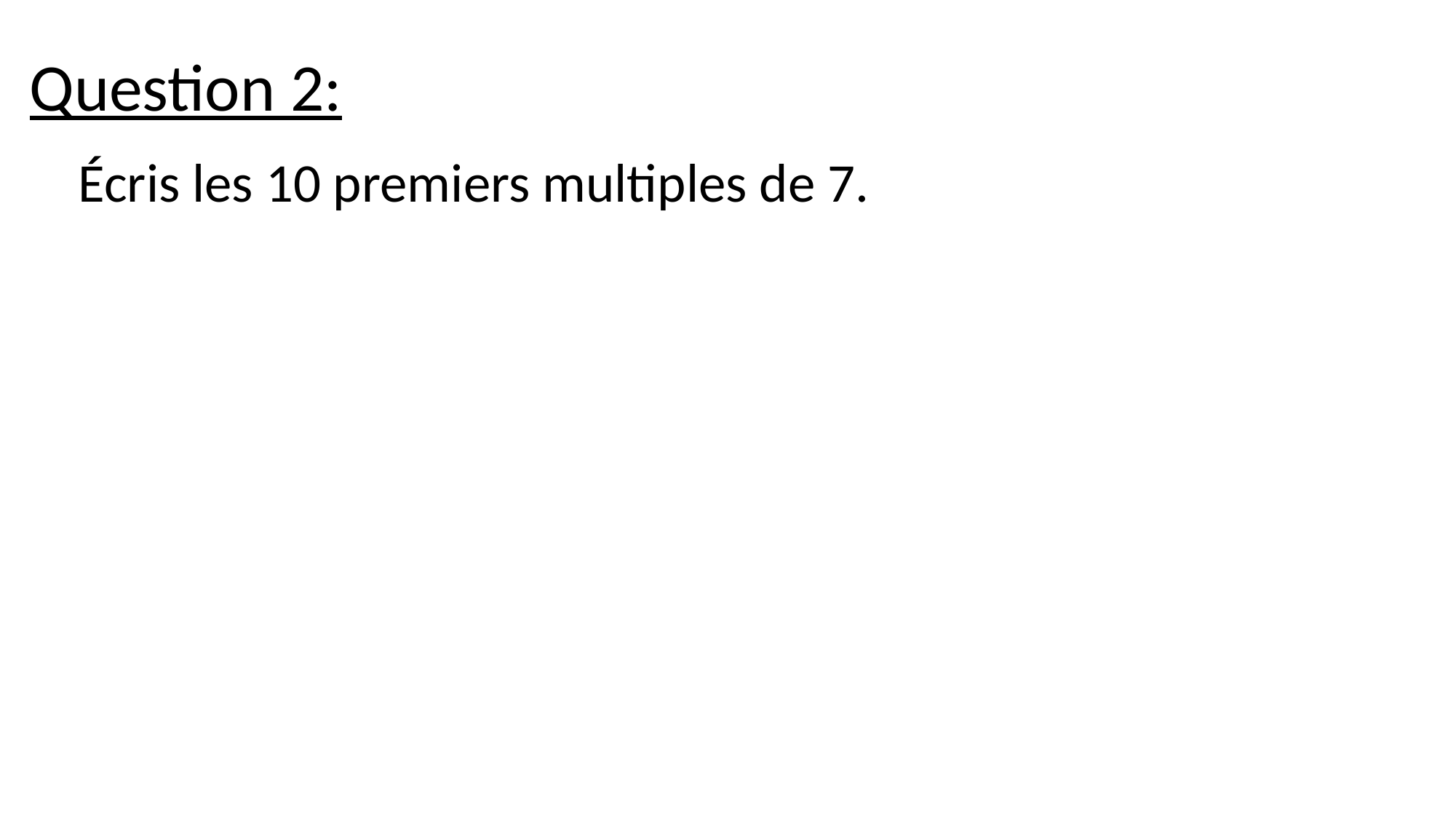

# Question 2:
Écris les 10 premiers multiples de 7.